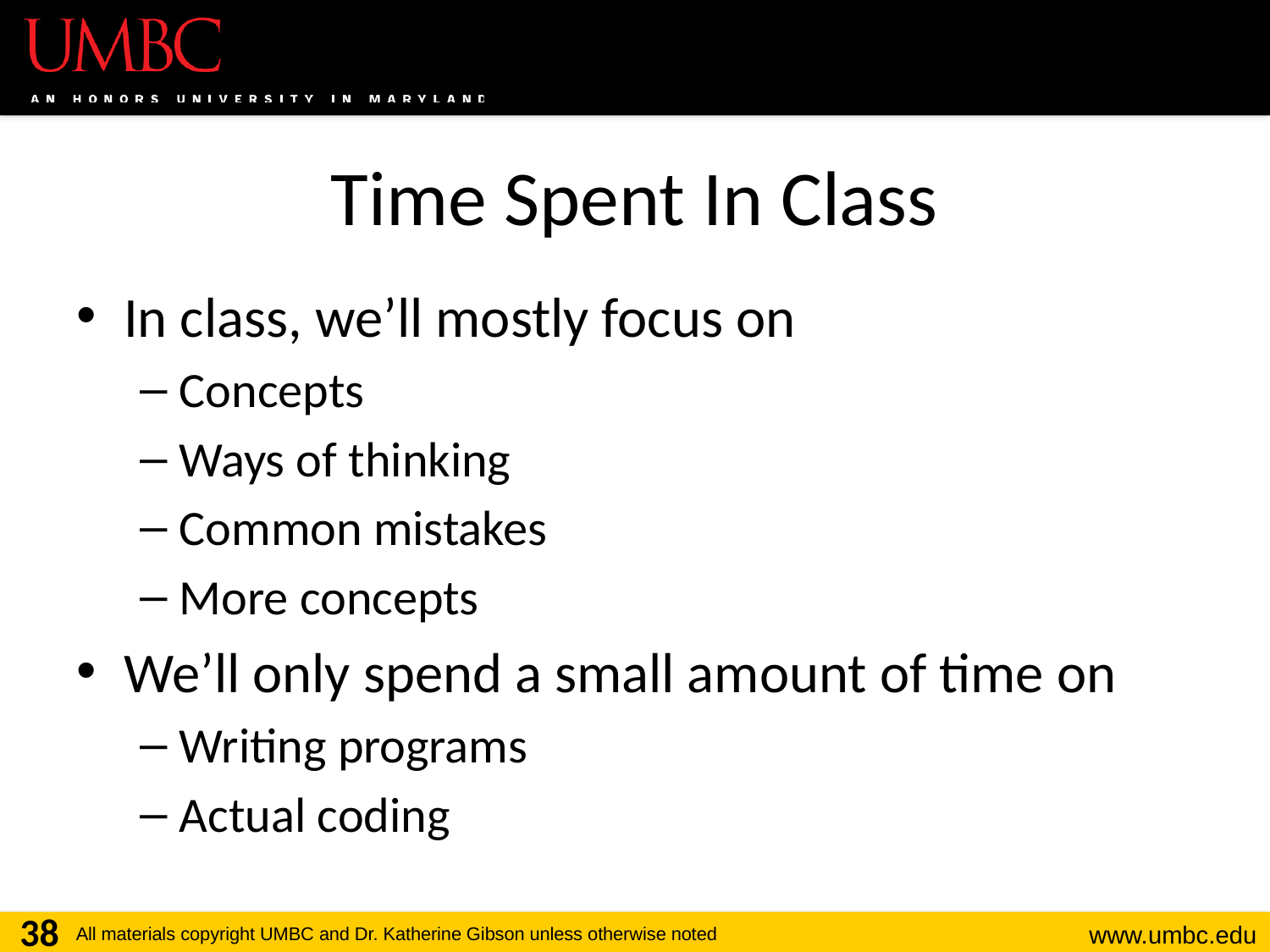

# Time Spent In Class
In class, we’ll mostly focus on
Concepts
Ways of thinking
Common mistakes
More concepts
We’ll only spend a small amount of time on
Writing programs
Actual coding

38